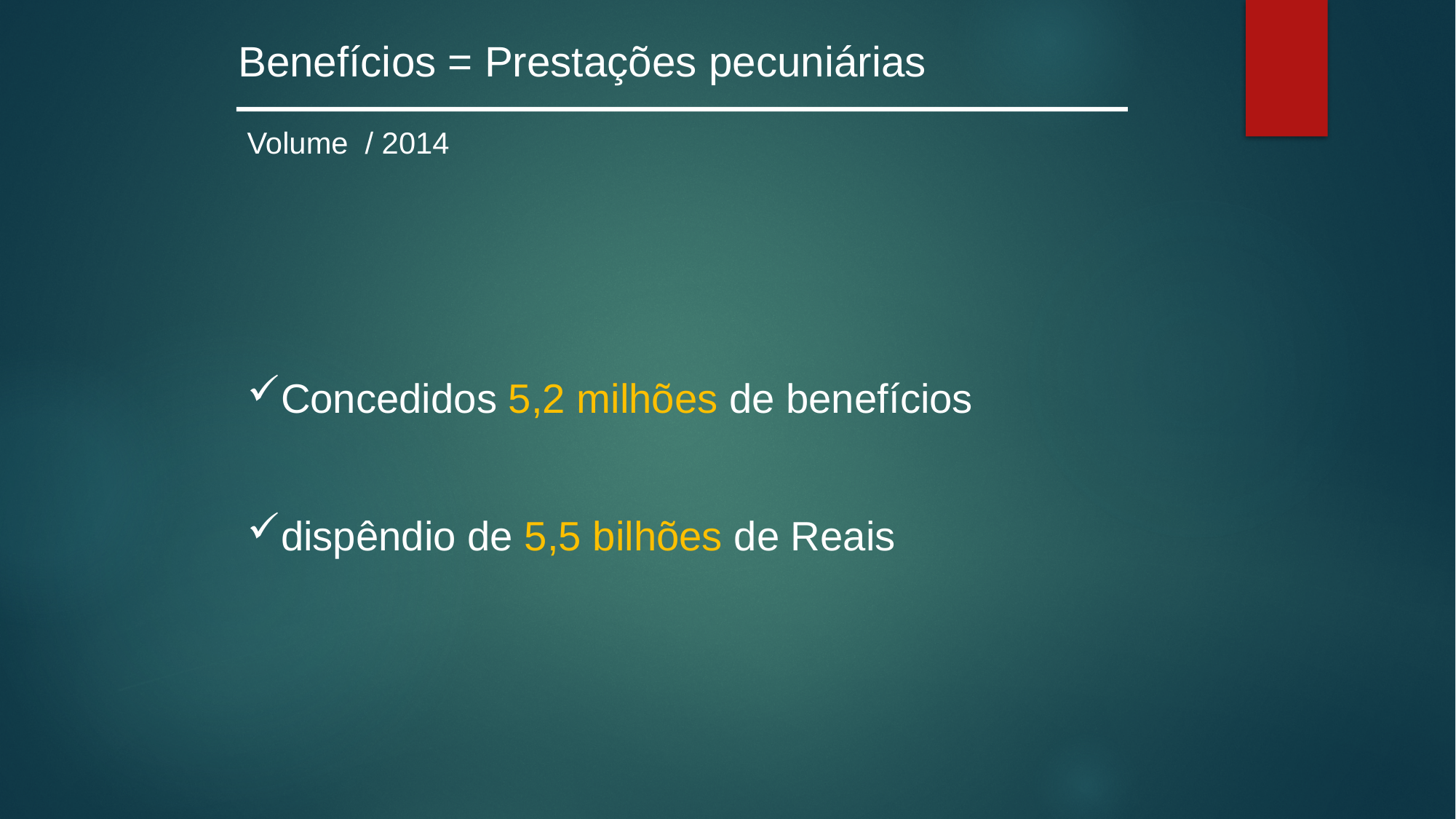

Benefícios = Prestações pecuniárias

Volume  / 2014
Concedidos 5,2 milhões de benefícios
dispêndio de 5,5 bilhões de Reais